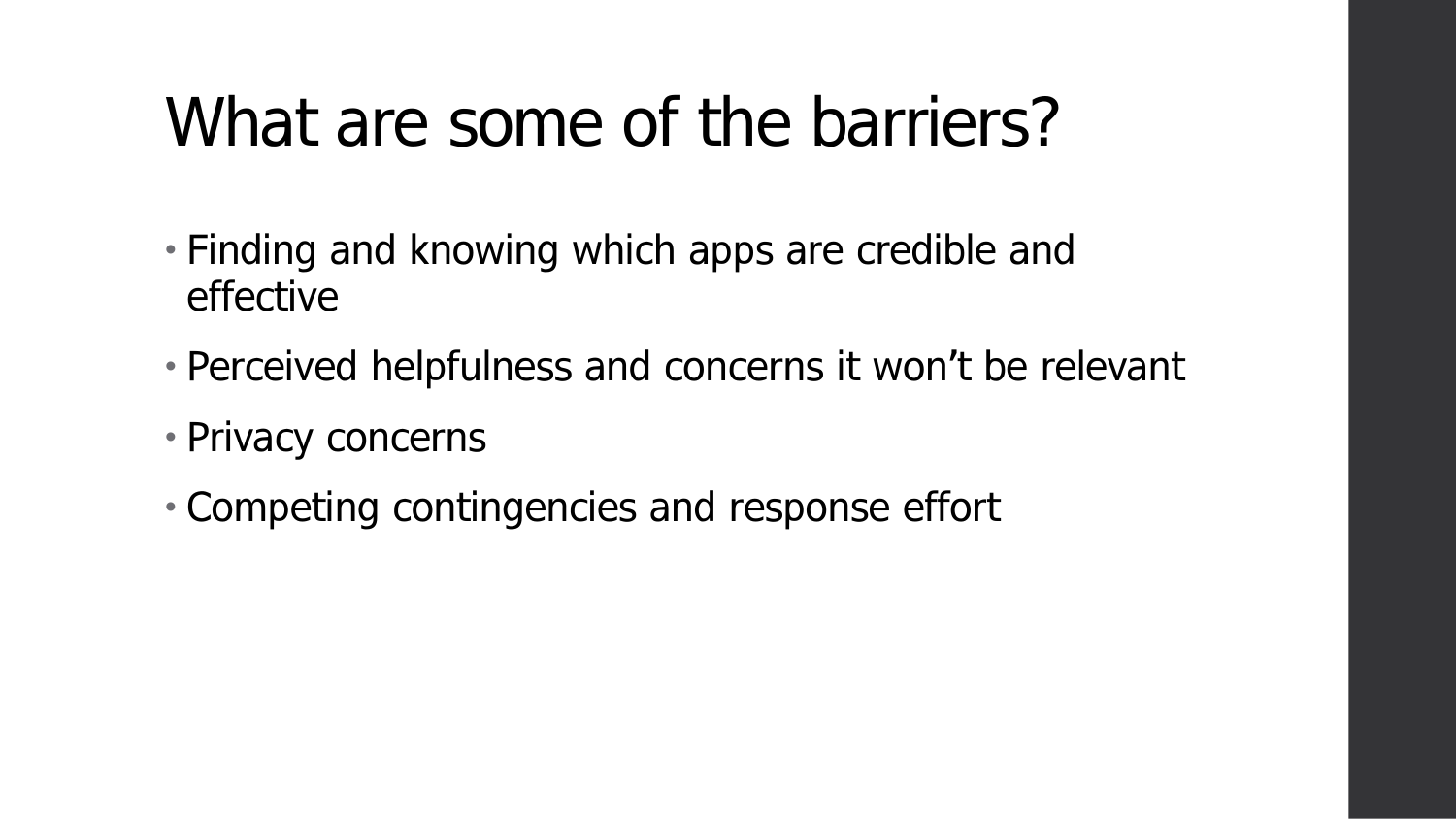

# What are some of the barriers?
Finding and knowing which apps are credible and effective
Perceived helpfulness and concerns it won’t be relevant
Privacy concerns
Competing contingencies and response effort